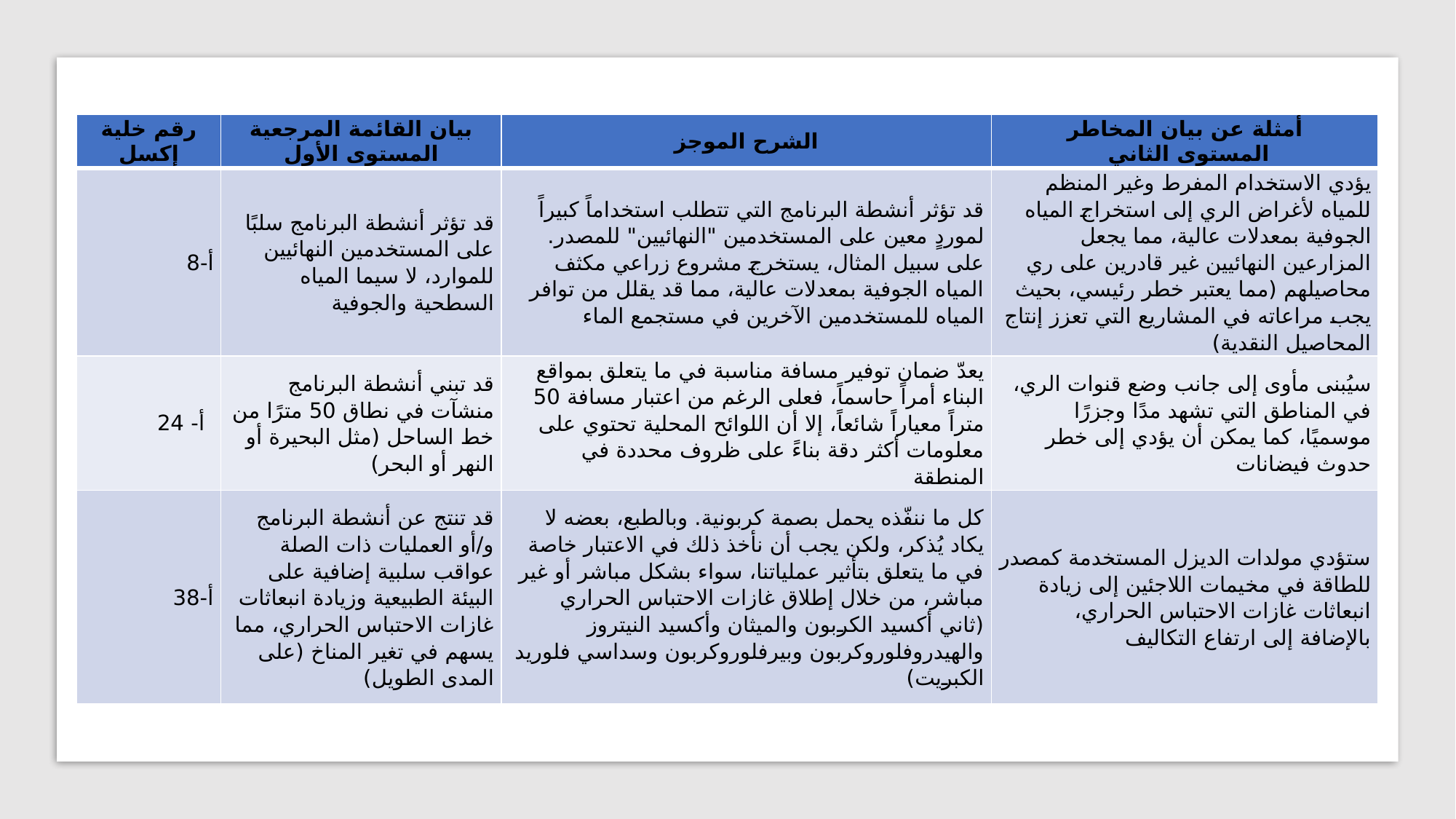

| رقم خلية إكسل | بيان القائمة المرجعية المستوى الأول | الشرح الموجز | أمثلة عن بيان المخاطر المستوى الثاني |
| --- | --- | --- | --- |
| أ-8 | قد تؤثر أنشطة البرنامج سلبًا على المستخدمين النهائيين للموارد، لا سيما المياه السطحية والجوفية | قد تؤثر أنشطة البرنامج التي تتطلب استخداماً كبيراً لموردٍ معين على المستخدمين "النهائيين" للمصدر. على سبيل المثال، يستخرج مشروع زراعي مكثف المياه الجوفية بمعدلات عالية، مما قد يقلل من توافر المياه للمستخدمين الآخرين في مستجمع الماء | يؤدي الاستخدام المفرط وغير المنظم للمياه لأغراض الري إلى استخراج المياه الجوفية بمعدلات عالية، مما يجعل المزارعين النهائيين غير قادرين على ري محاصيلهم (مما يعتبر خطر رئيسي، بحيث يجب مراعاته في المشاريع التي تعزز إنتاج المحاصيل النقدية) |
| أ- 24 | قد تبني أنشطة البرنامج منشآت في نطاق 50 مترًا من خط الساحل (مثل البحيرة أو النهر أو البحر) | يعدّ ضمان توفير مسافة مناسبة في ما يتعلق بمواقع البناء أمراً حاسماً، فعلى الرغم من اعتبار مسافة 50 متراً معياراً شائعاً، إلا أن اللوائح المحلية تحتوي على معلومات أكثر دقة بناءً على ظروف محددة في المنطقة | سيُبنى مأوى إلى جانب وضع قنوات الري، في المناطق التي تشهد مدًا وجزرًا موسميًا، كما يمكن أن يؤدي إلى خطر حدوث فيضانات |
| أ-38 | قد تنتج عن أنشطة البرنامج و/أو العمليات ذات الصلة عواقب سلبية إضافية على البيئة الطبيعية وزيادة انبعاثات غازات الاحتباس الحراري، مما يسهم في تغير المناخ (على المدى الطويل) | كل ما ننفّذه يحمل بصمة كربونية. وبالطبع، بعضه لا يكاد يُذكر، ولكن يجب أن نأخذ ذلك في الاعتبار خاصة في ما يتعلق بتأثير عملياتنا، سواء بشكل مباشر أو غير مباشر، من خلال إطلاق غازات الاحتباس الحراري (ثاني أكسيد الكربون والميثان وأكسيد النيتروز والهيدروفلوروكربون وبيرفلوروكربون وسداسي فلوريد الكبريت) | ستؤدي مولدات الديزل المستخدمة كمصدر للطاقة في مخيمات اللاجئين إلى زيادة انبعاثات غازات الاحتباس الحراري، بالإضافة إلى ارتفاع التكاليف |